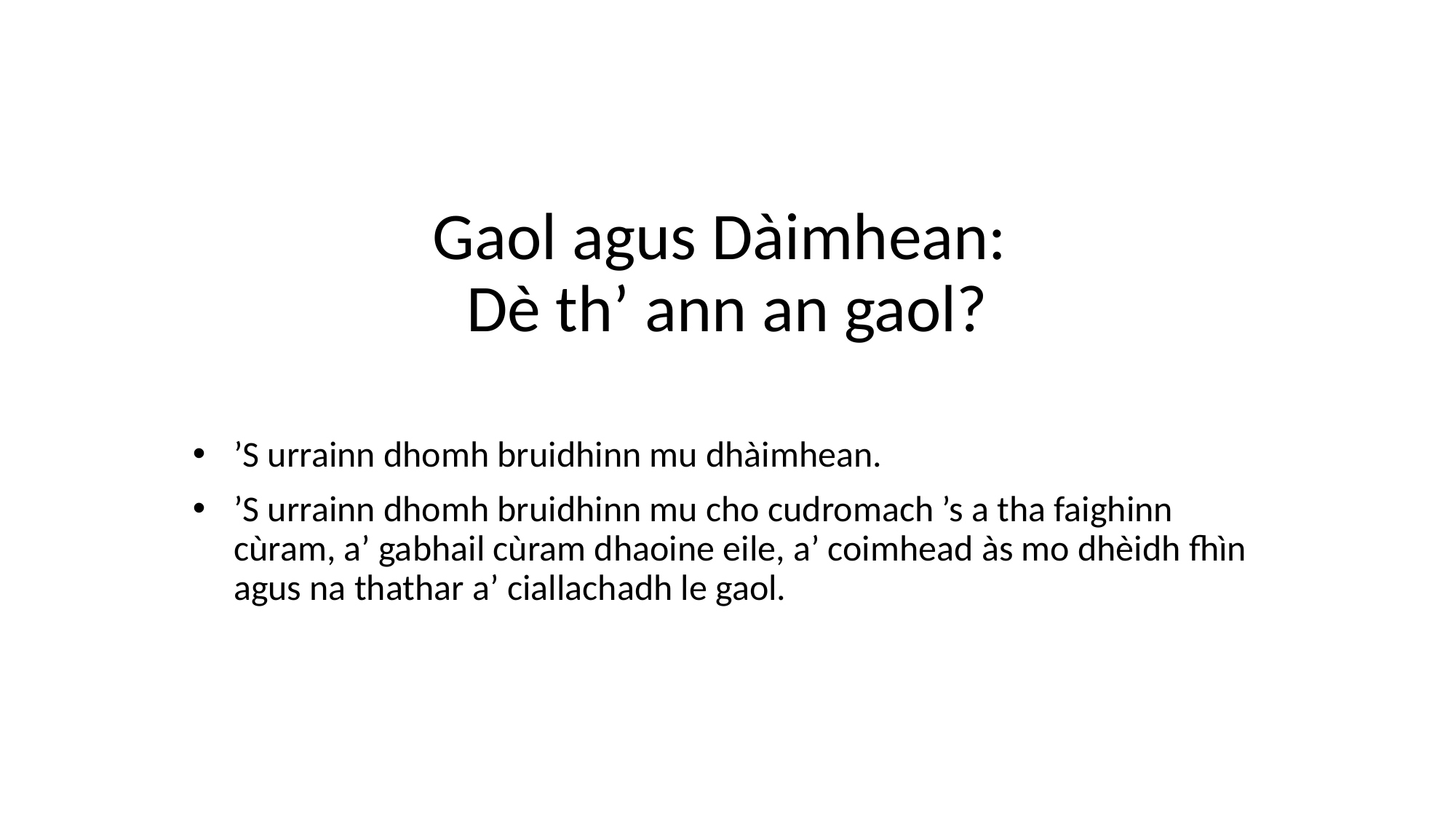

# Gaol agus Dàimhean: Dè th’ ann an gaol?
’S urrainn dhomh bruidhinn mu dhàimhean.
’S urrainn dhomh bruidhinn mu cho cudromach ’s a tha faighinn cùram, a’ gabhail cùram dhaoine eile, a’ coimhead às mo dhèidh fhìn agus na thathar a’ ciallachadh le gaol.